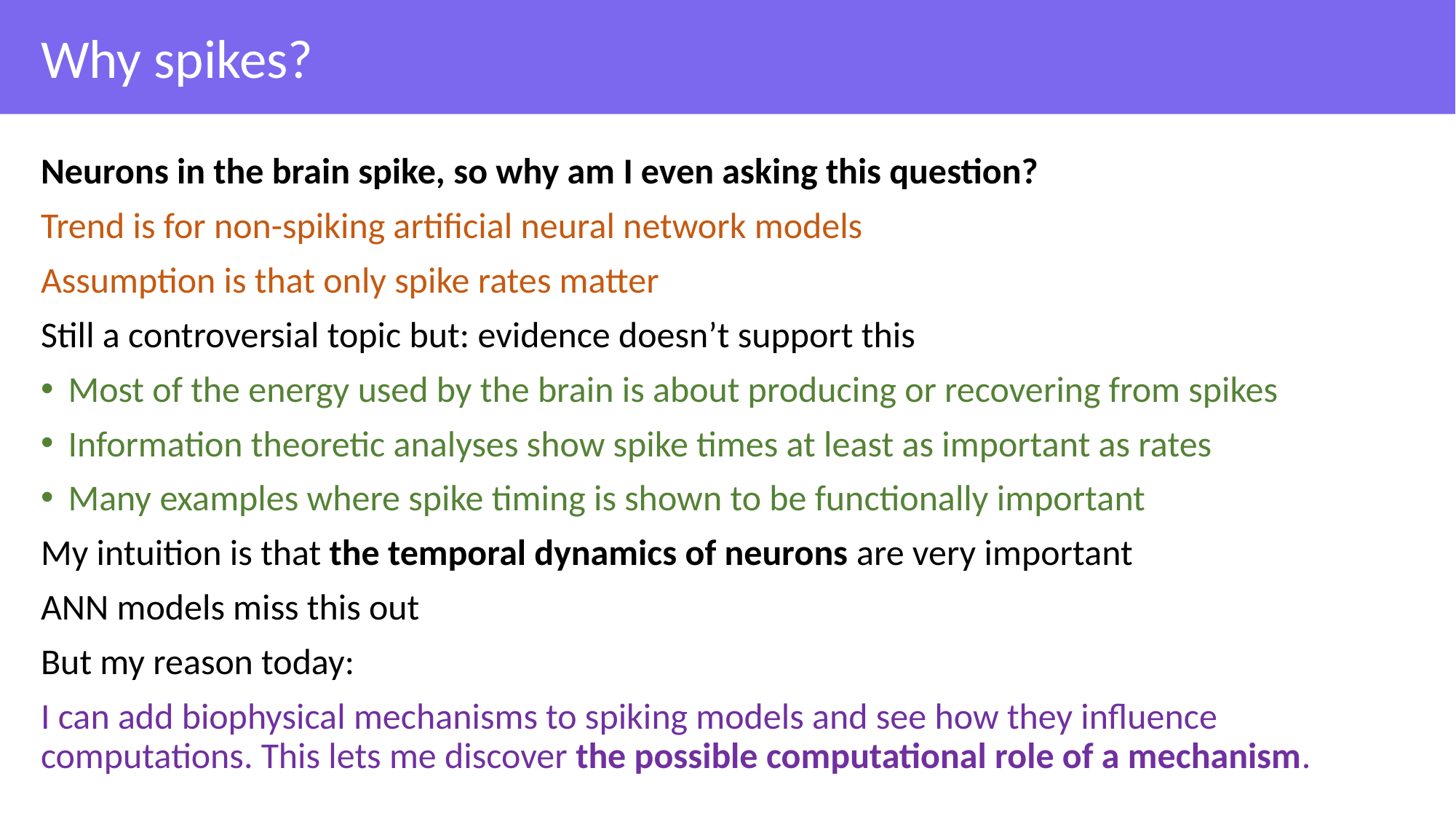

# Why spikes?
Neurons in the brain spike, so why am I even asking this question?
Trend is for non-spiking artificial neural network models
Assumption is that only spike rates matter
Still a controversial topic but: evidence doesn’t support this
Most of the energy used by the brain is about producing or recovering from spikes
Information theoretic analyses show spike times at least as important as rates
Many examples where spike timing is shown to be functionally important
My intuition is that the temporal dynamics of neurons are very important
ANN models miss this out
But my reason today:
I can add biophysical mechanisms to spiking models and see how they influence computations. This lets me discover the possible computational role of a mechanism.